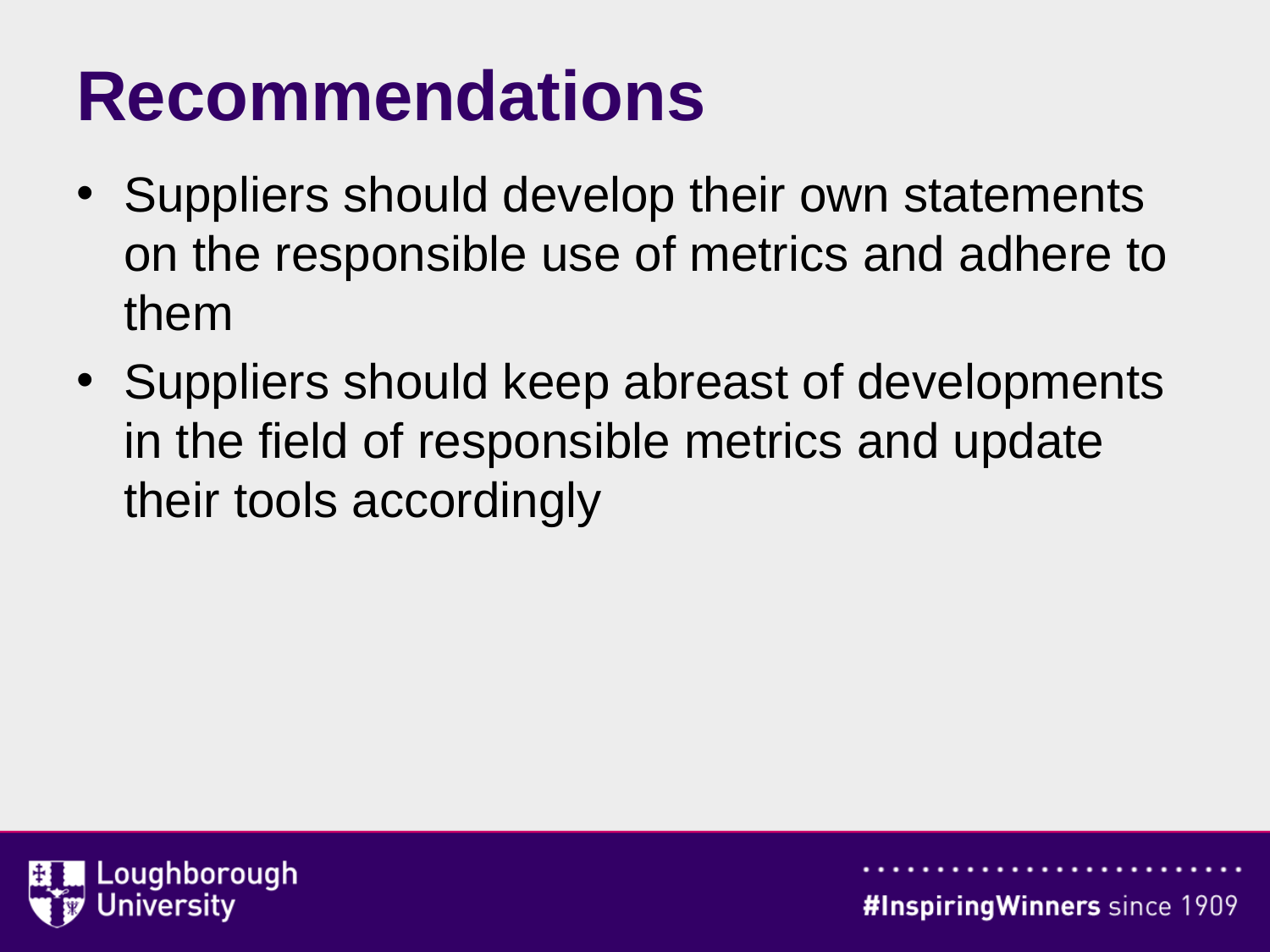

# Recommendations
Suppliers should develop their own statements on the responsible use of metrics and adhere to them
Suppliers should keep abreast of developments in the field of responsible metrics and update their tools accordingly